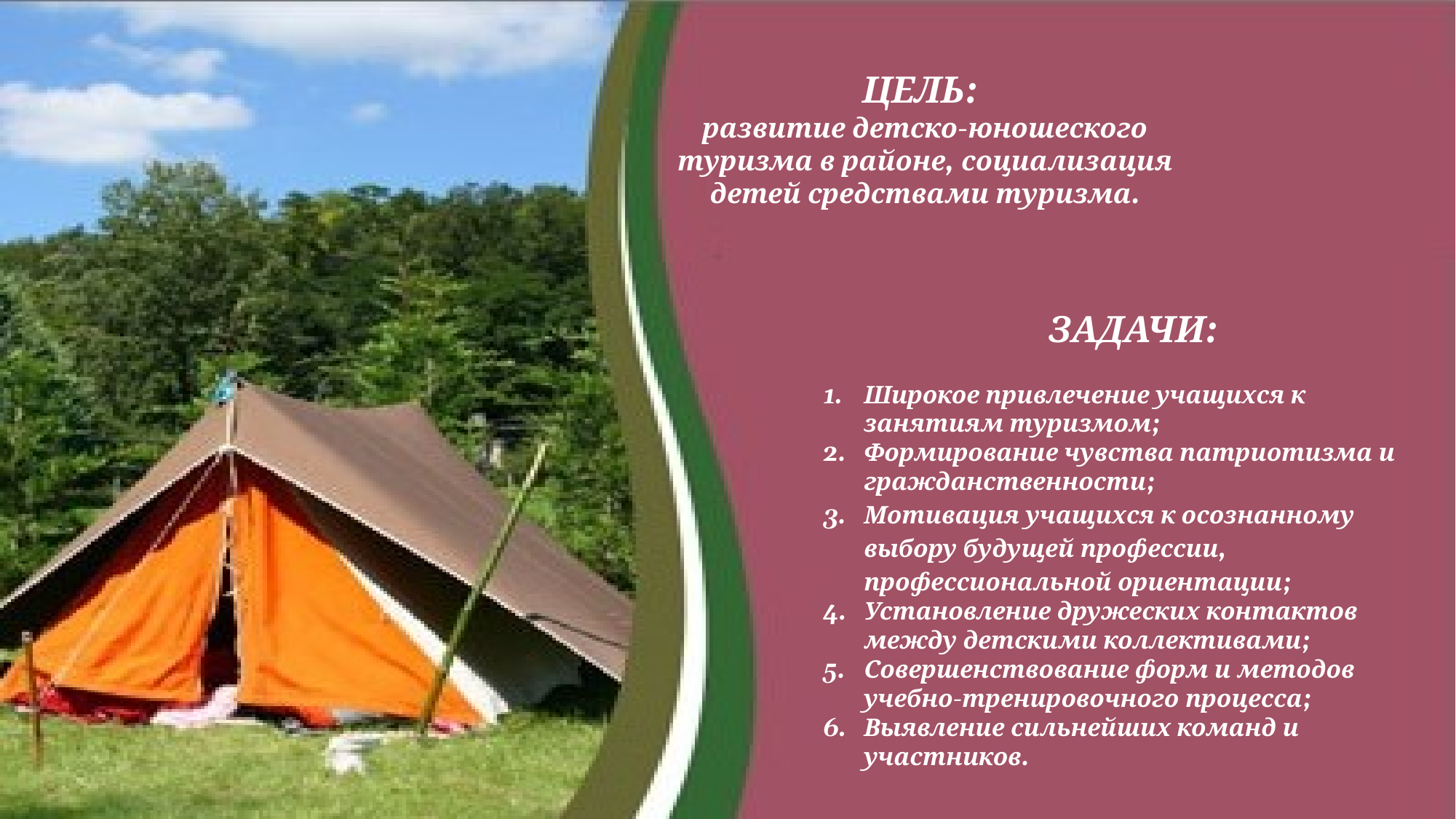

ЦЕЛЬ:
развитие детско-юношеского туризма в районе, социализация детей средствами туризма.
ЗАДАЧИ:

Широкое привлечение учащихся к занятиям туризмом;
Формирование чувства патриотизма и гражданственности;
Мотивация учащихся к осознанному выбору будущей профессии, профессиональной ориентации;
Установление дружеских контактов между детскими коллективами;
Совершенствование форм и методов учебно-тренировочного процесса;
Выявление сильнейших команд и участников.